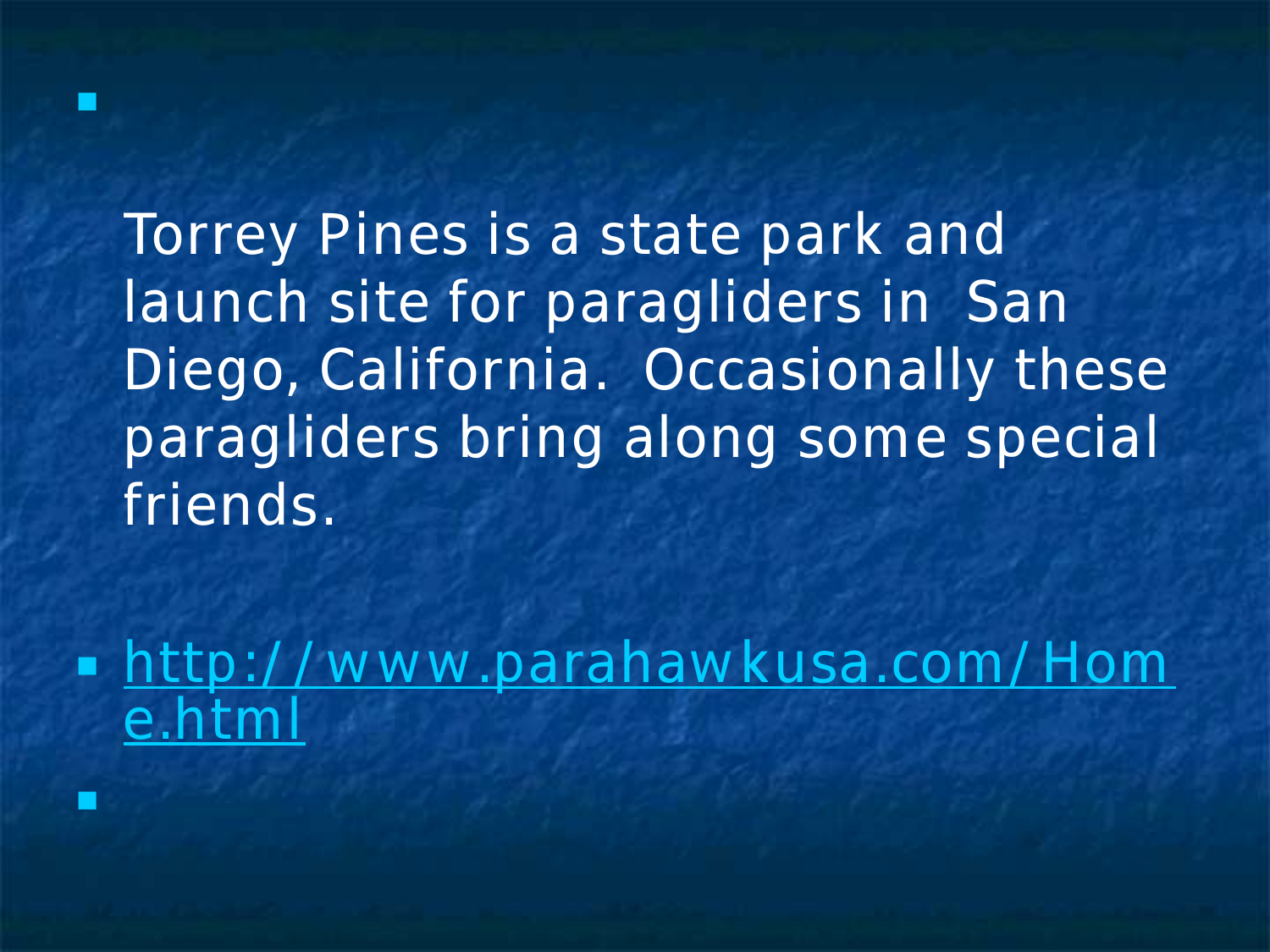

Torrey Pines is a state park and launch site for paragliders in  San Diego, California.  Occasionally these paragliders bring along some special friends.

http://www.parahawkusa.com/Home.html